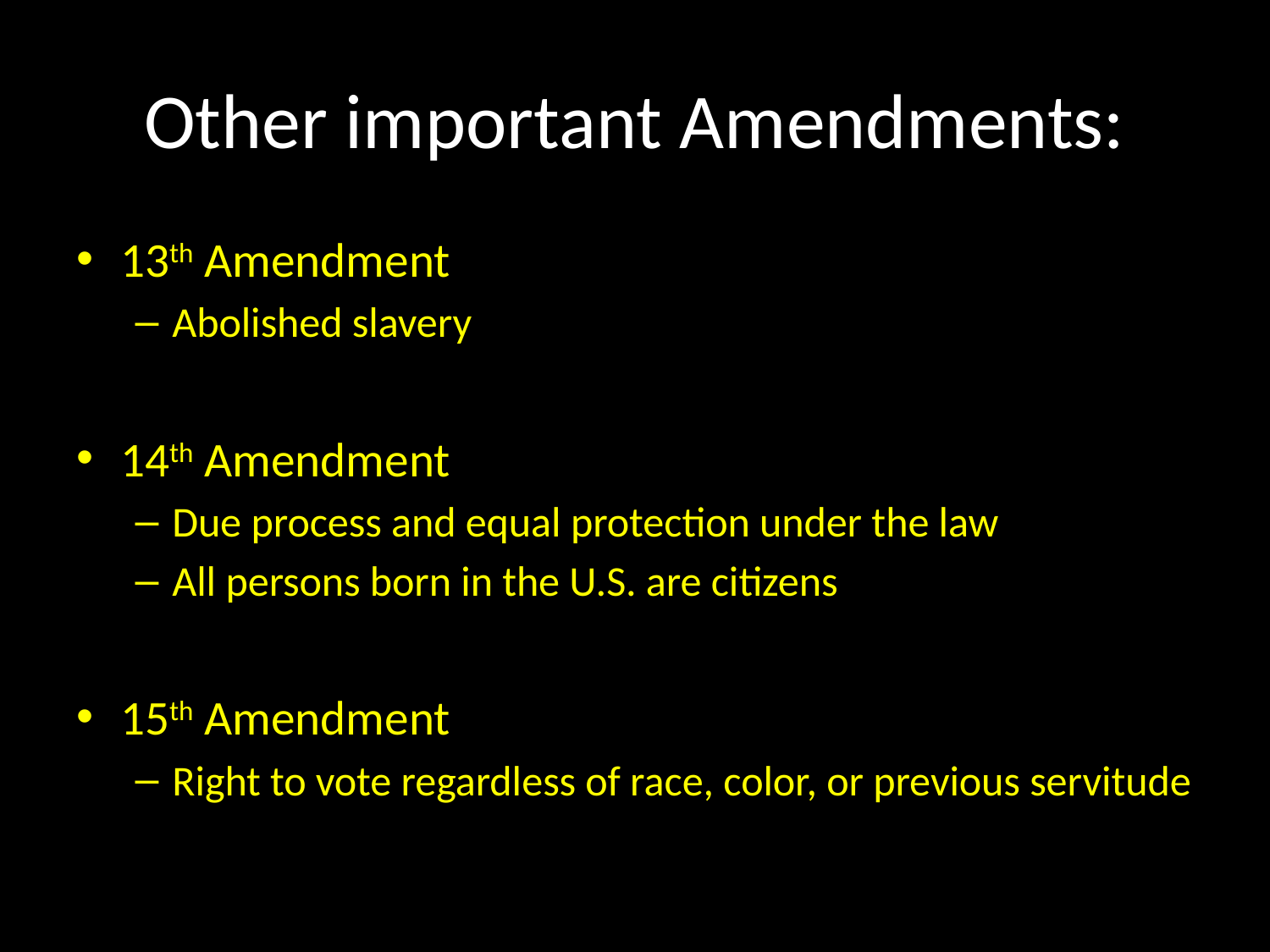

# Other important Amendments:
13th Amendment
Abolished slavery

14th Amendment
Due process and equal protection under the law
All persons born in the U.S. are citizens

15th Amendment
Right to vote regardless of race, color, or previous servitude